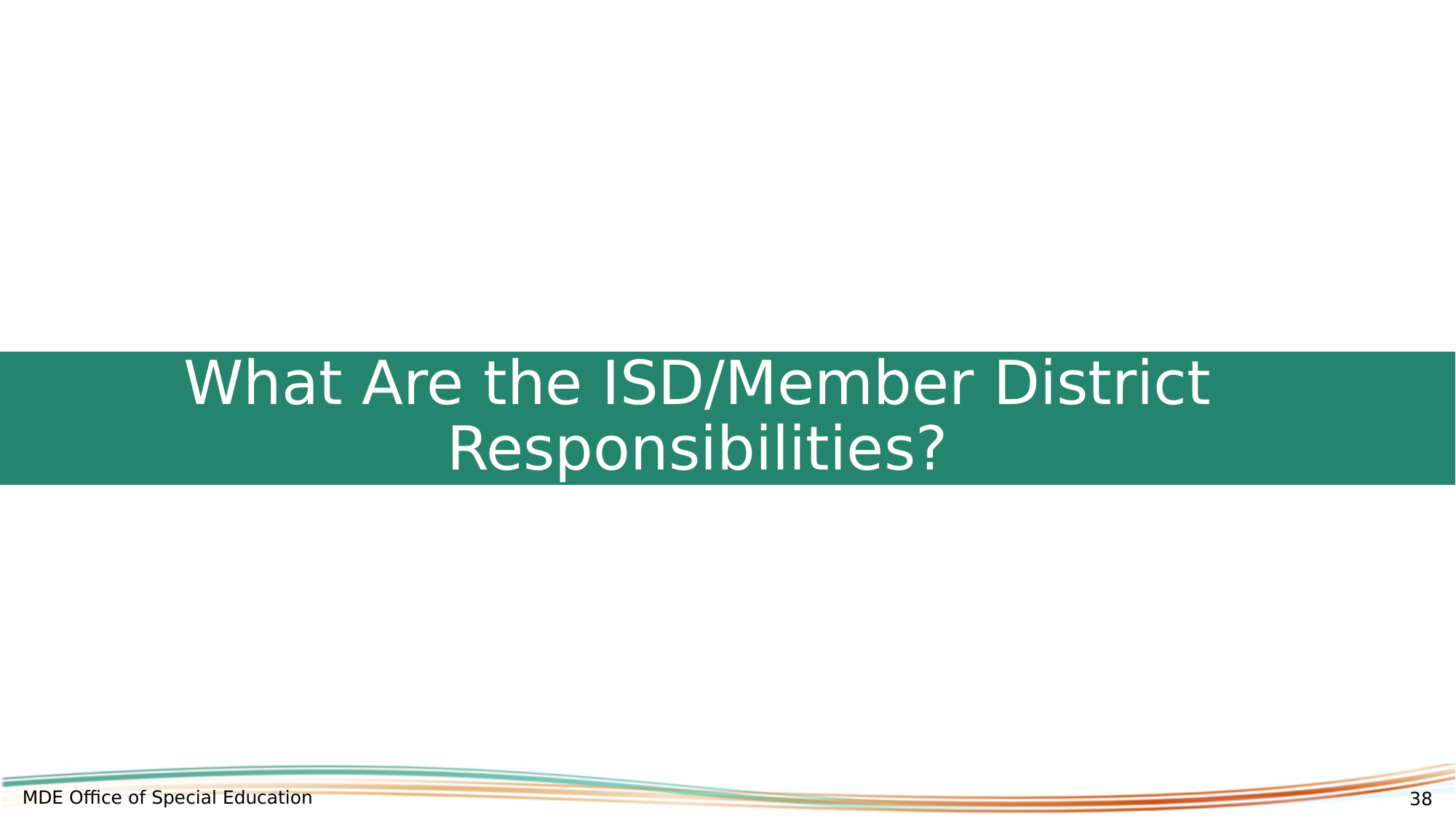

# What Are the ISD/Member District Responsibilities?
MDE Office of Special Education
38